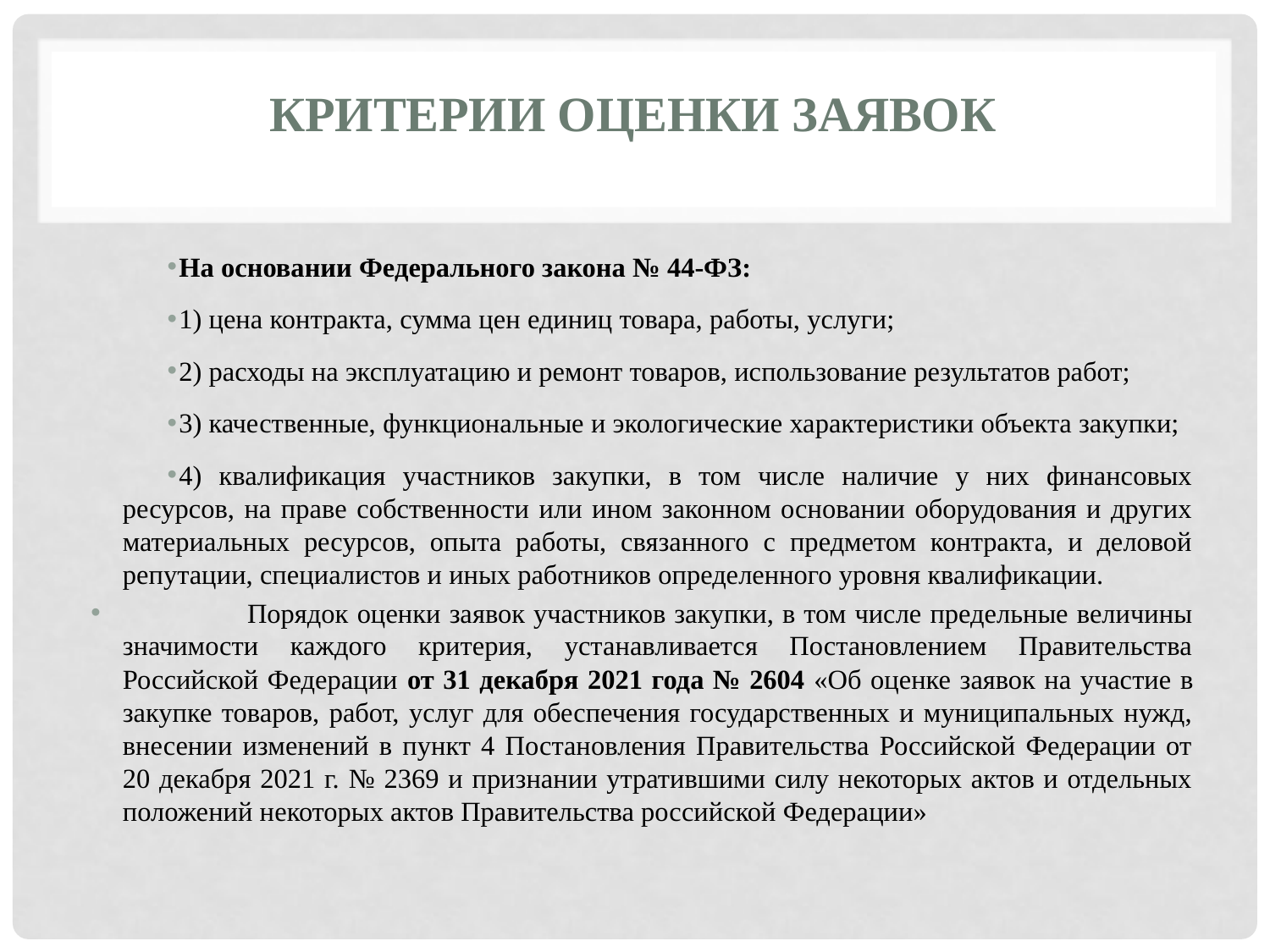

# Критерии оценки заявок
На основании Федерального закона № 44-ФЗ:
1) цена контракта, сумма цен единиц товара, работы, услуги;
2) расходы на эксплуатацию и ремонт товаров, использование результатов работ;
3) качественные, функциональные и экологические характеристики объекта закупки;
4) квалификация участников закупки, в том числе наличие у них финансовых ресурсов, на праве собственности или ином законном основании оборудования и других материальных ресурсов, опыта работы, связанного с предметом контракта, и деловой репутации, специалистов и иных работников определенного уровня квалификации.
	Порядок оценки заявок участников закупки, в том числе предельные величины значимости каждого критерия, устанавливается Постановлением Правительства Российской Федерации от 31 декабря 2021 года № 2604 «Об оценке заявок на участие в закупке товаров, работ, услуг для обеспечения государственных и муниципальных нужд, внесении изменений в пункт 4 Постановления Правительства Российской Федерации от 20 декабря 2021 г. № 2369 и признании утратившими силу некоторых актов и отдельных положений некоторых актов Правительства российской Федерации»